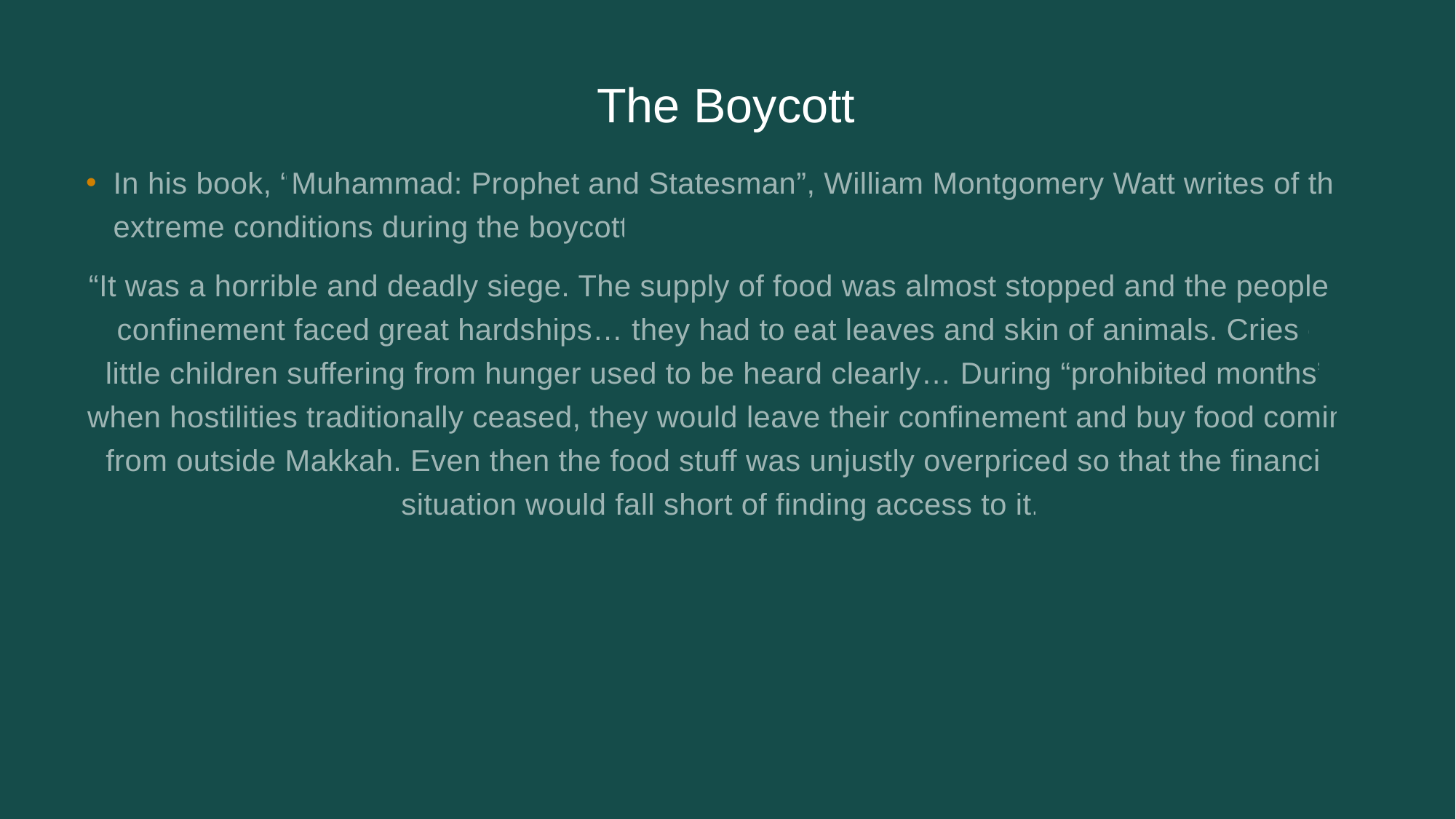

# The Boycott
In his book, “Muhammad: Prophet and Statesman”, William Montgomery Watt writes of the extreme conditions during the boycott:
“It was a horrible and deadly siege. The supply of food was almost stopped and the people in confinement faced great hardships… they had to eat leaves and skin of animals. Cries of little children suffering from hunger used to be heard clearly… During “prohibited months”– when hostilities traditionally ceased, they would leave their confinement and buy food coming from outside Makkah. Even then the food stuff was unjustly overpriced so that the financial situation would fall short of finding access to it.”